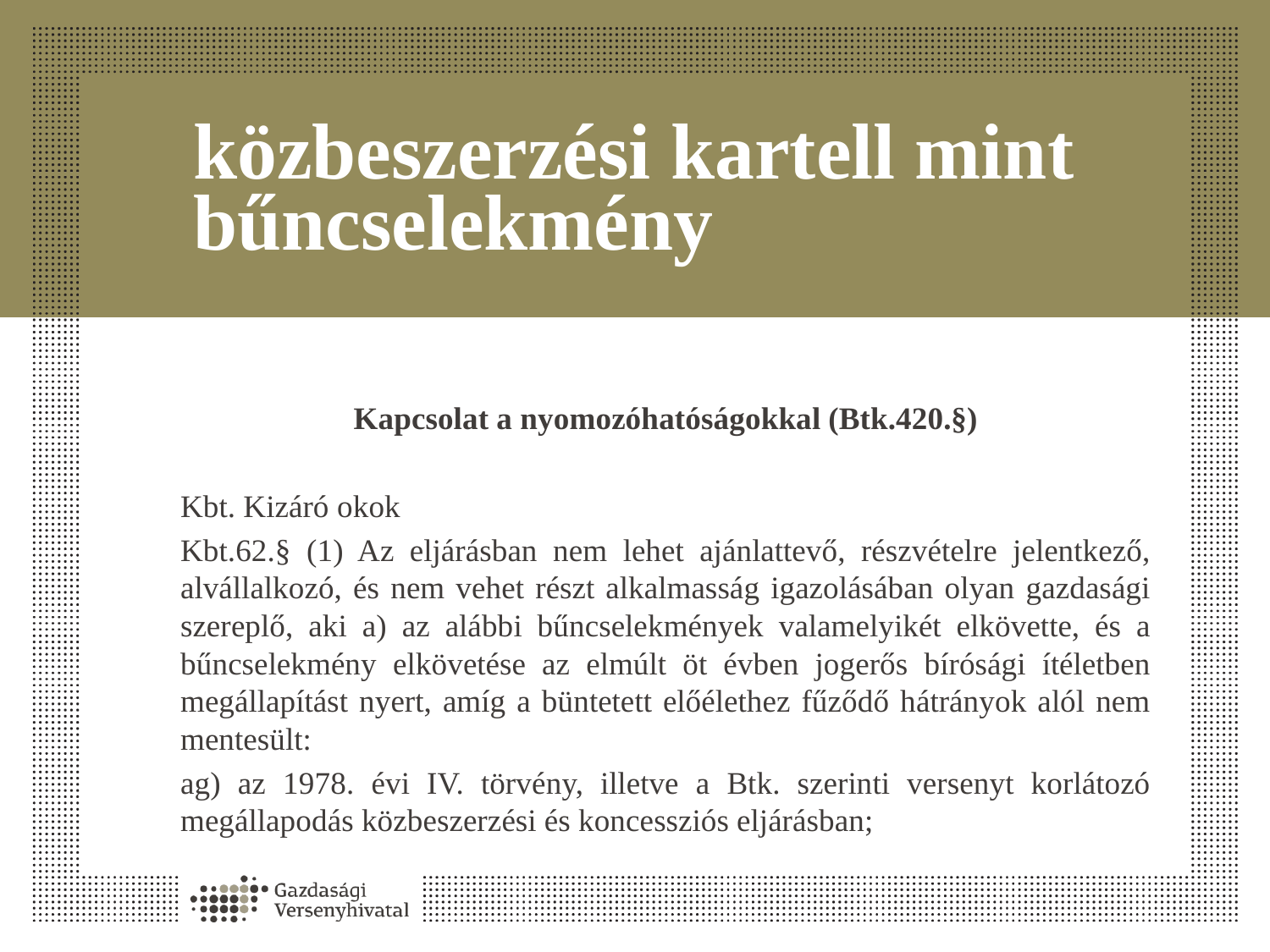

# közbeszerzési kartell mint bűncselekmény

Kapcsolat a nyomozóhatóságokkal (Btk.420.§)

Kbt. Kizáró okok
Kbt.62.§ (1) Az eljárásban nem lehet ajánlattevő, részvételre jelentkező, alvállalkozó, és nem vehet részt alkalmasság igazolásában olyan gazdasági szereplő, aki a) az alábbi bűncselekmények valamelyikét elkövette, és a bűncselekmény elkövetése az elmúlt öt évben jogerős bírósági ítéletben megállapítást nyert, amíg a büntetett előélethez fűződő hátrányok alól nem mentesült:
ag) az 1978. évi IV. törvény, illetve a Btk. szerinti versenyt korlátozó megállapodás közbeszerzési és koncessziós eljárásban;